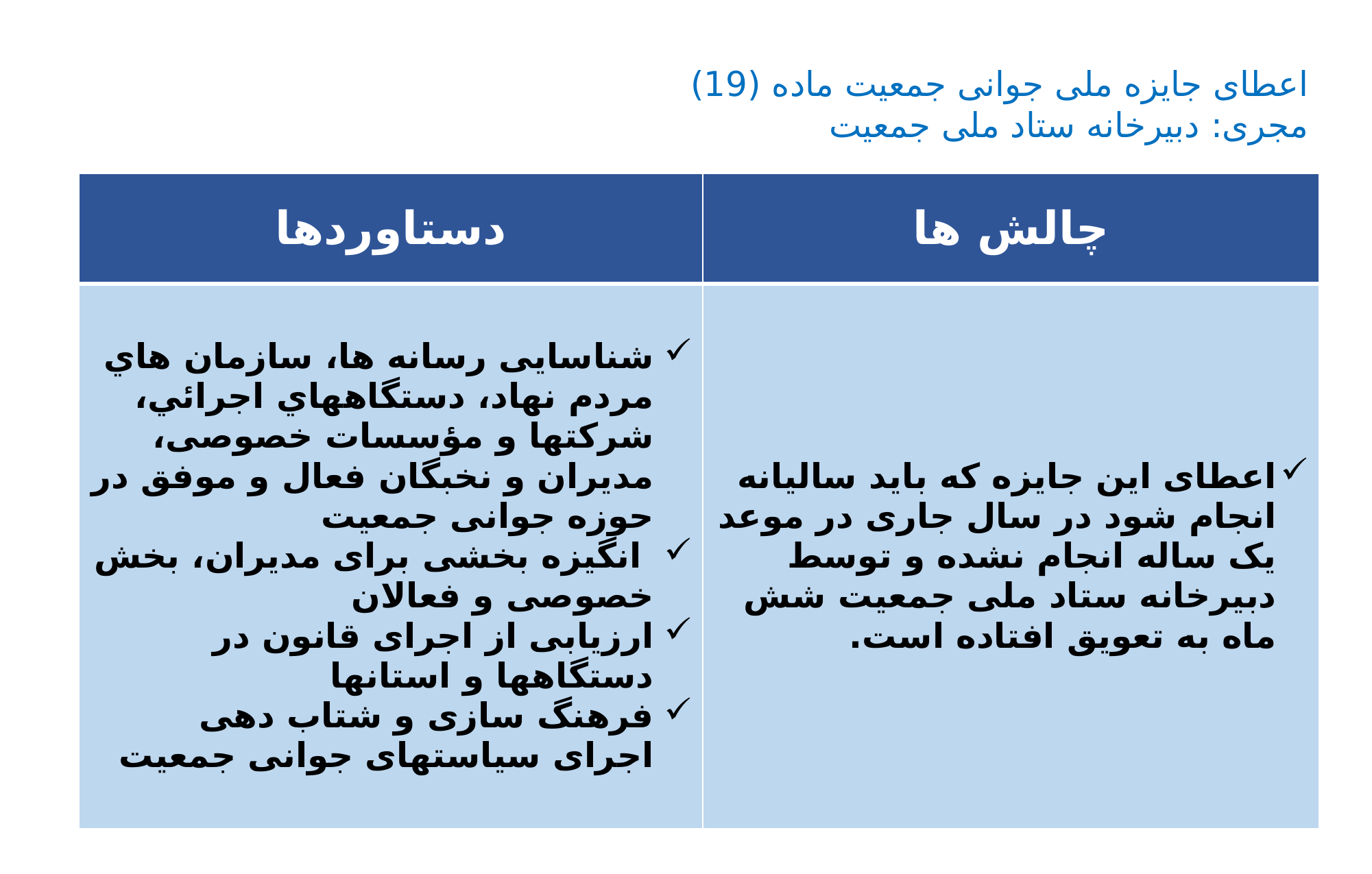

اعطای جایزه ملی جوانی جمعیت ماده (19)
مجری: دبیرخانه ستاد ملی جمعیت

| دستاوردها | چالش ها |
| --- | --- |
| شناسایی رسانه ها، سازمان هاي مردم نهاد، دستگاههاي اجرائي، شرکتها و مؤسسات خصوصی، مديران و نخبگان فعال و موفق در حوزه جوانی جمعیت انگیزه بخشی برای مدیران، بخش خصوصی و فعالان ارزیابی از اجرای قانون در دستگاهها و استانها فرهنگ سازی و شتاب دهی اجرای سیاستهای جوانی جمعیت | اعطای این جایزه که باید سالیانه انجام شود در سال جاری در موعد یک ساله انجام نشده و توسط دبیرخانه ستاد ملی جمعیت شش ماه به تعویق افتاده است. |